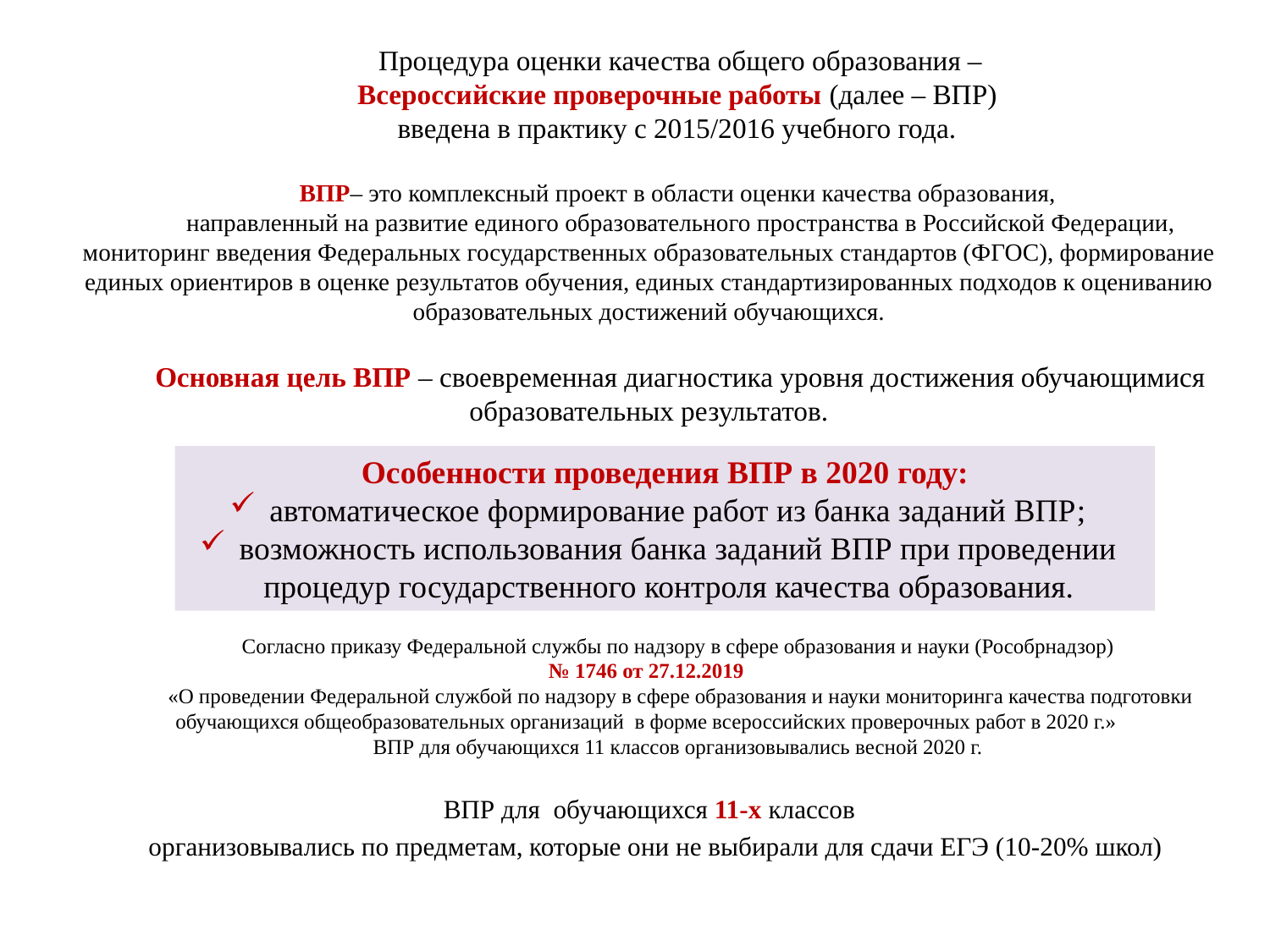

Процедура оценки качества общего образования –
Всероссийские проверочные работы (далее – ВПР)
введена в практику с 2015/2016 учебного года.

ВПР– это комплексный проект в области оценки качества образования,
направленный на развитие единого образовательного пространства в Российской Федерации, мониторинг введения Федеральных государственных образовательных стандартов (ФГОС), формирование единых ориентиров в оценке результатов обучения, единых стандартизированных подходов к оцениванию образовательных достижений обучающихся.

Основная цель ВПР – своевременная диагностика уровня достижения обучающимися образовательных результатов.

Особенности проведения ВПР в 2020 году:
автоматическое формирование работ из банка заданий ВПР;
возможность использования банка заданий ВПР при проведении процедур государственного контроля качества образования.
Согласно приказу Федеральной службы по надзору в сфере образования и науки (Рособрнадзор)
№ 1746 от 27.12.2019
«О проведении Федеральной службой по надзору в сфере образования и науки мониторинга качества подготовки обучающихся общеобразовательных организаций  в форме всероссийских проверочных работ в 2020 г.»
ВПР для обучающихся 11 классов организовывались весной 2020 г.
ВПР для  обучающихся 11-х классов
организовывались по предметам, которые они не выбирали для сдачи ЕГЭ (10-20% школ)